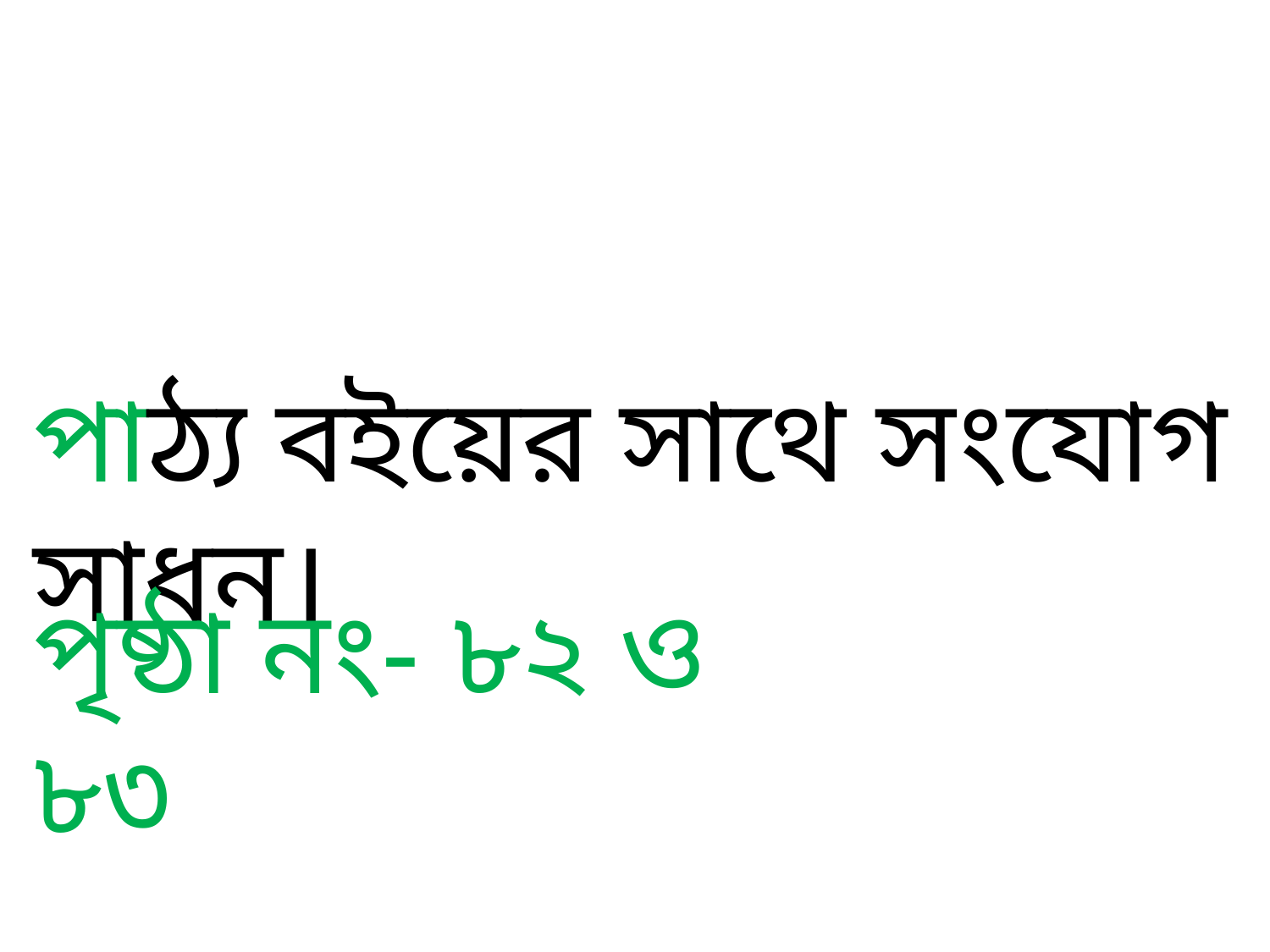

পাঠ্য বইয়ের সাথে সংযোগ সাধন।
পৃষ্ঠা নং- ৮২ ও ৮৩